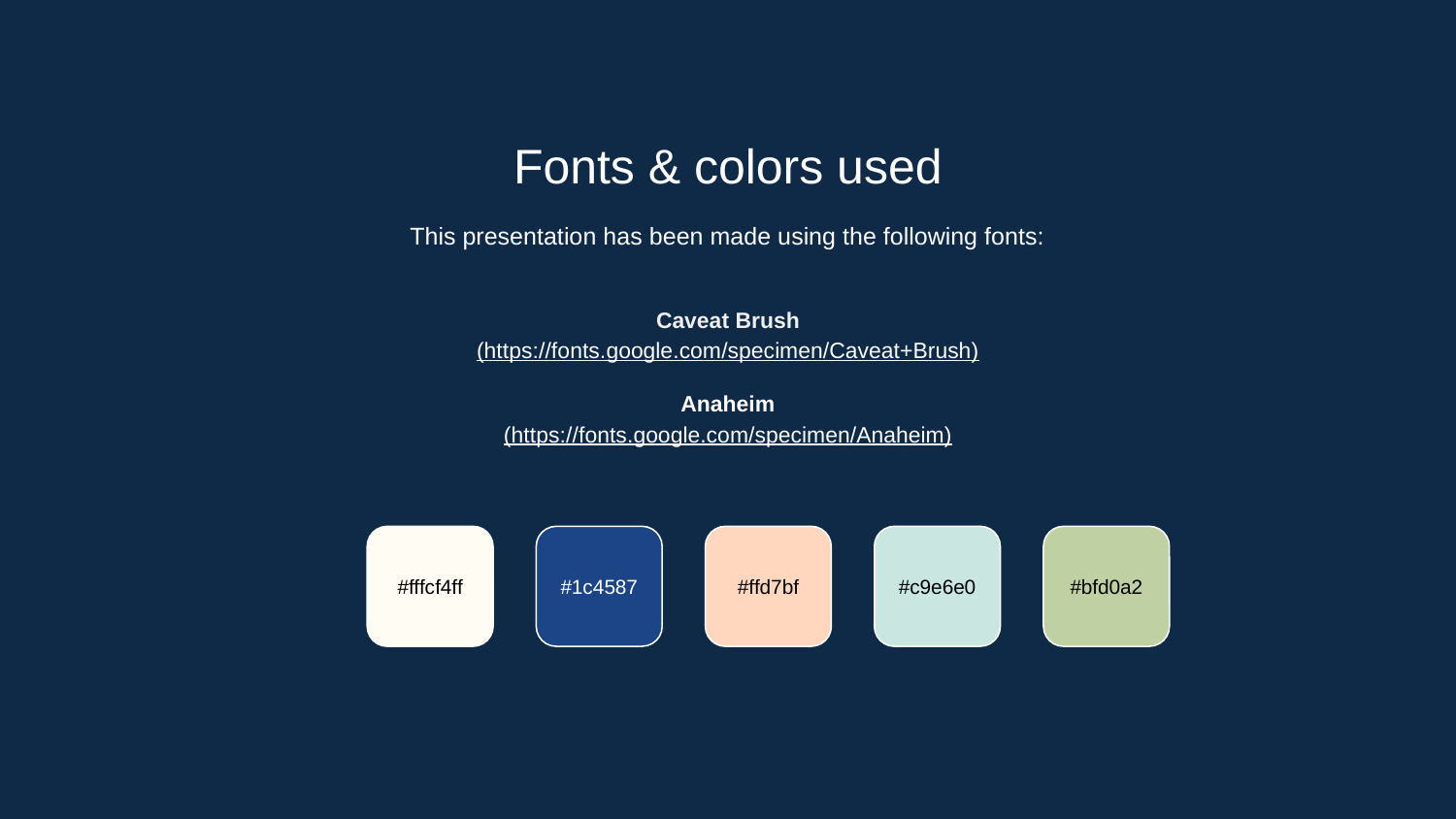

Fonts & colors used
This presentation has been made using the following fonts:

Caveat Brush
(https://fonts.google.com/specimen/Caveat+Brush)

Anaheim
(https://fonts.google.com/specimen/Anaheim)

#fffcf4ff
#1c4587
#ffd7bf
#c9e6e0
#bfd0a2